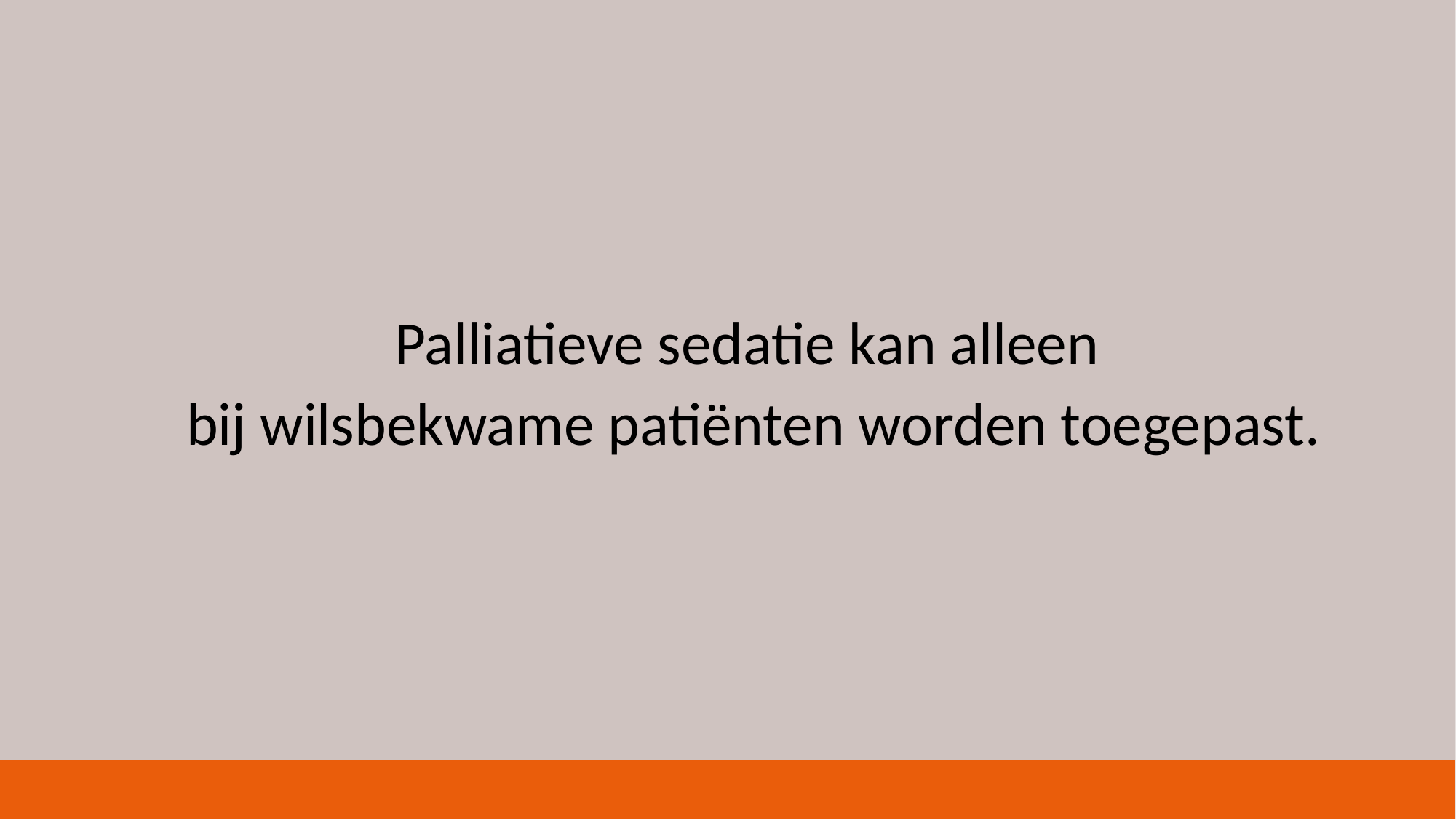

Palliatieve sedatie kan alleen
bij wilsbekwame patiënten worden toegepast.